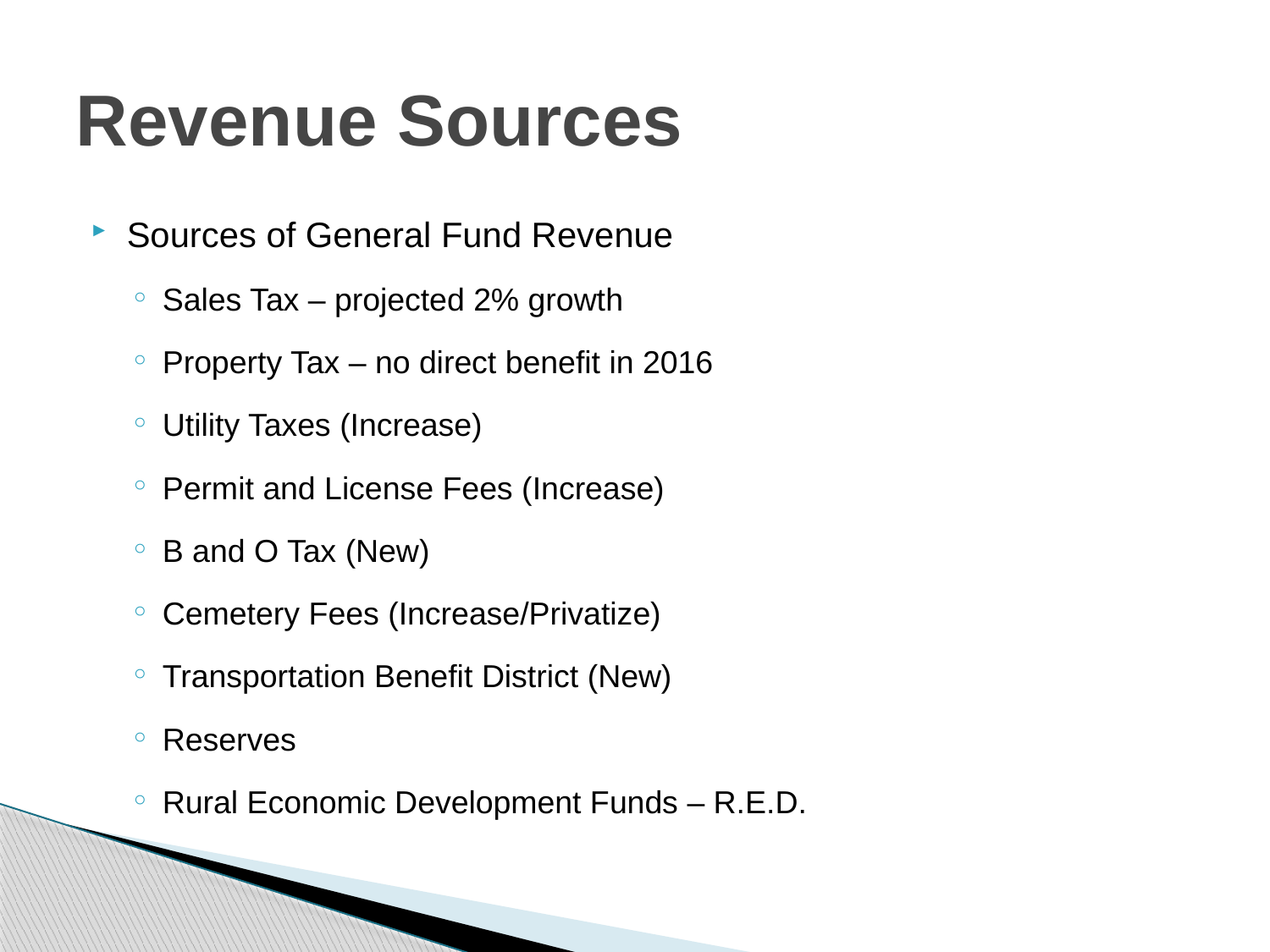

# Revenue Sources
Sources of General Fund Revenue
Sales Tax – projected 2% growth
Property Tax – no direct benefit in 2016
Utility Taxes (Increase)
Permit and License Fees (Increase)
B and O Tax (New)
Cemetery Fees (Increase/Privatize)
Transportation Benefit District (New)
Reserves
Rural Economic Development Funds – R.E.D.